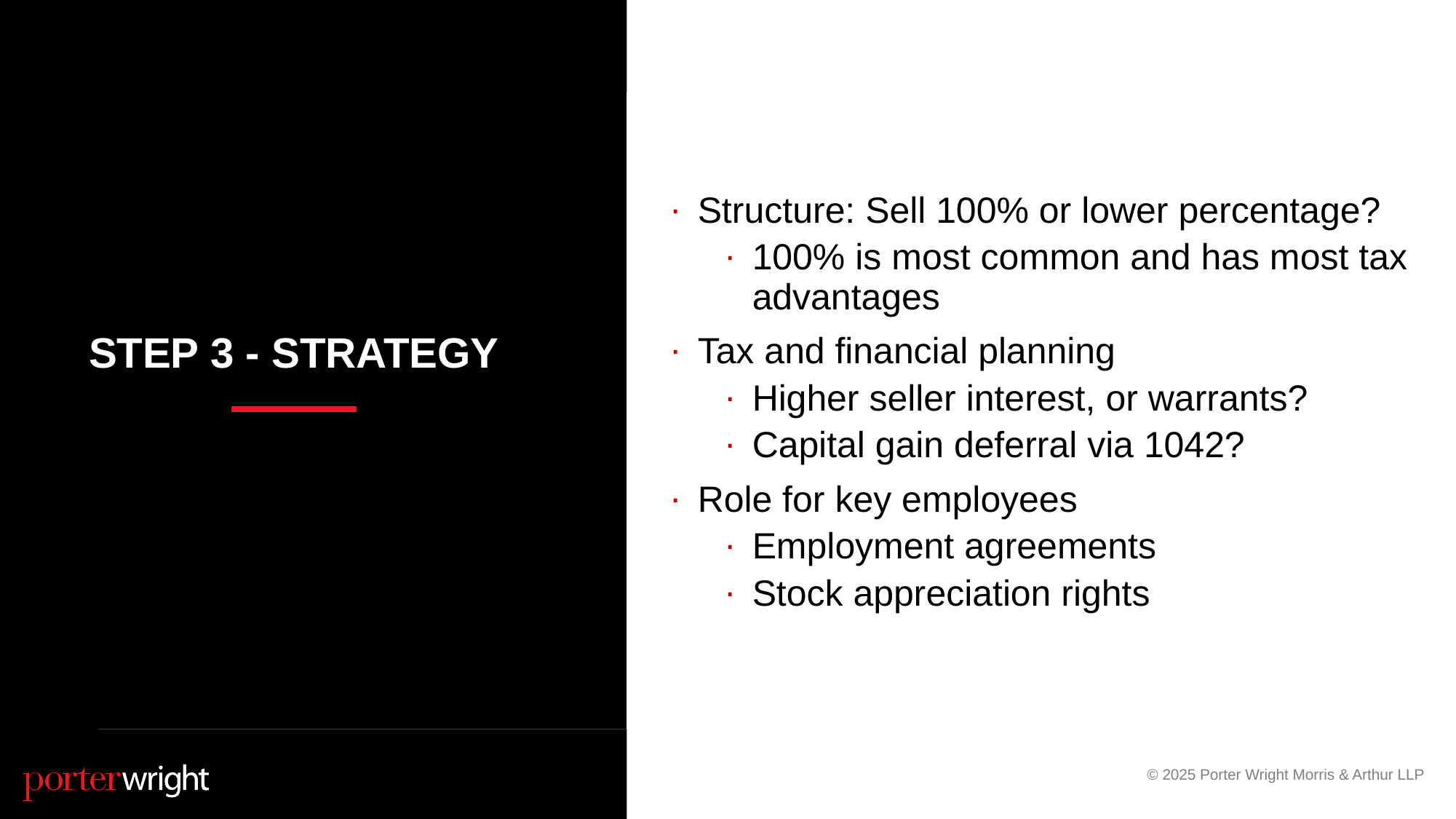

Structure: Sell 100% or lower percentage?
100% is most common and has most tax advantages
Tax and financial planning
Higher seller interest, or warrants?
Capital gain deferral via 1042?
Role for key employees
Employment agreements
Stock appreciation rights
# Step 3 - strategy